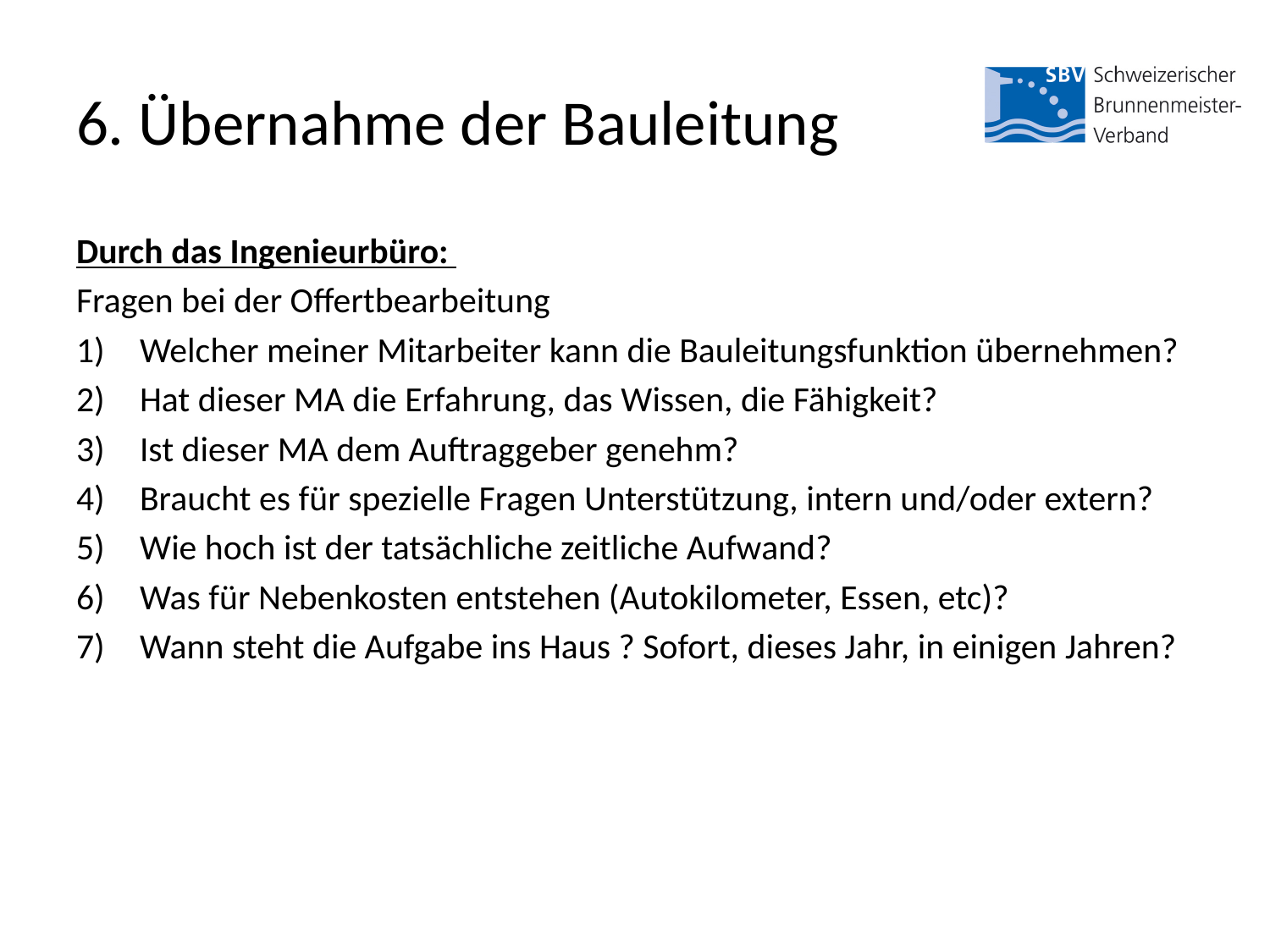

# 6. Übernahme der Bauleitung
Durch das Ingenieurbüro:
Fragen bei der Offertbearbeitung
Welcher meiner Mitarbeiter kann die Bauleitungsfunktion übernehmen?
Hat dieser MA die Erfahrung, das Wissen, die Fähigkeit?
Ist dieser MA dem Auftraggeber genehm?
Braucht es für spezielle Fragen Unterstützung, intern und/oder extern?
Wie hoch ist der tatsächliche zeitliche Aufwand?
Was für Nebenkosten entstehen (Autokilometer, Essen, etc)?
Wann steht die Aufgabe ins Haus ? Sofort, dieses Jahr, in einigen Jahren?